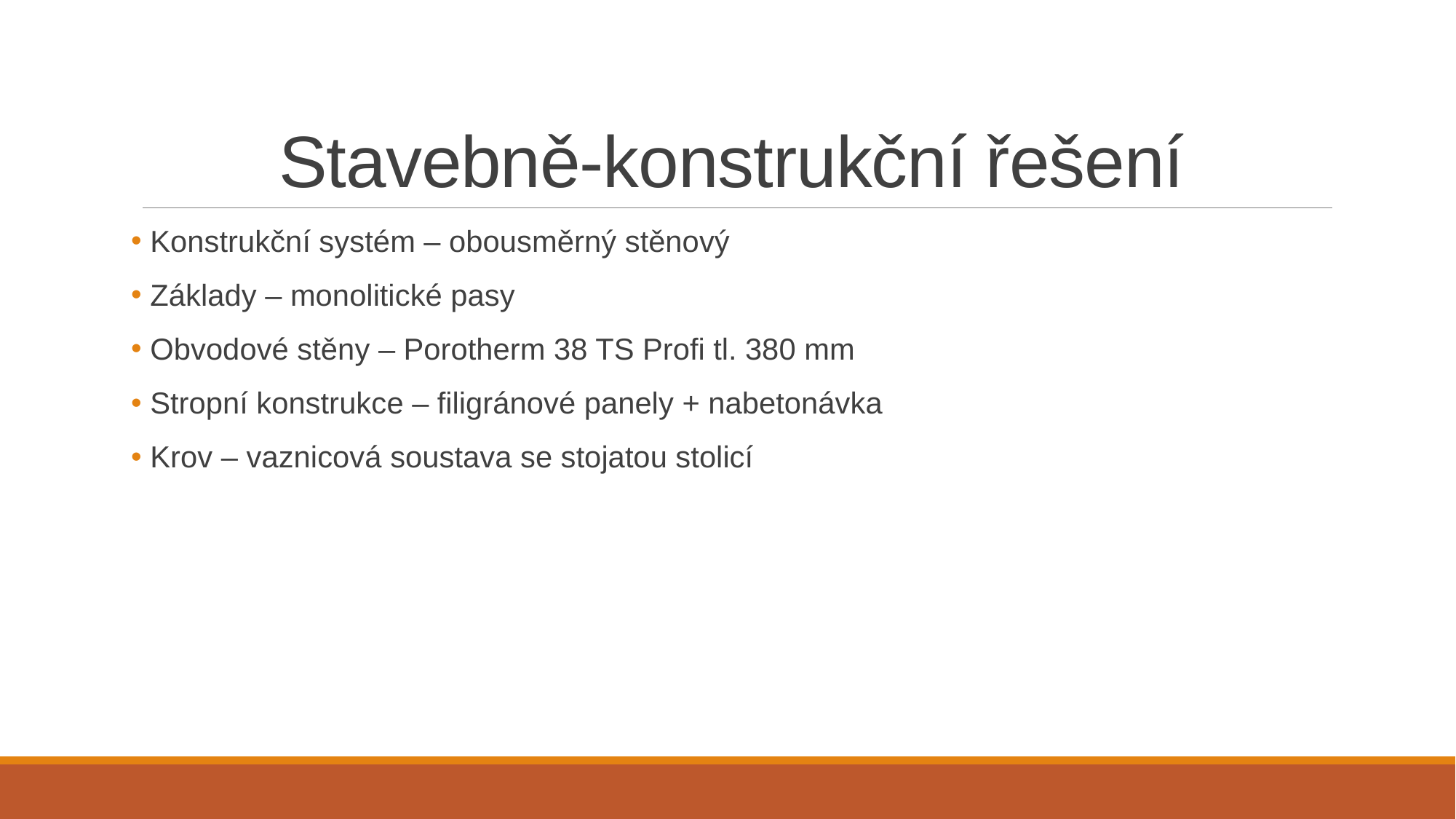

# Stavebně-konstrukční řešení
 Konstrukční systém – obousměrný stěnový
 Základy – monolitické pasy
 Obvodové stěny – Porotherm 38 TS Profi tl. 380 mm
 Stropní konstrukce – filigránové panely + nabetonávka
 Krov – vaznicová soustava se stojatou stolicí